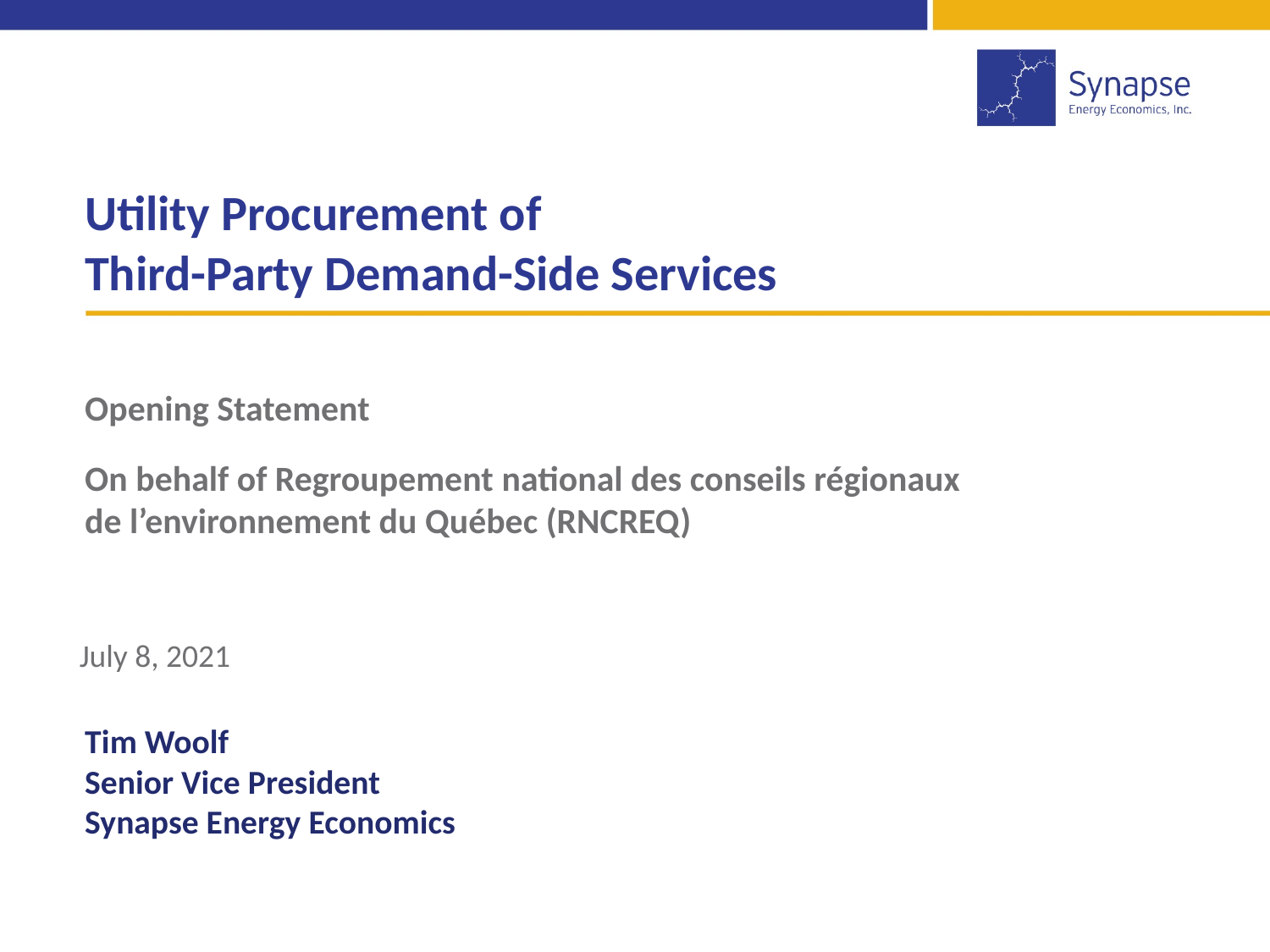

# Utility Procurement of Third-Party Demand-Side Services
Opening Statement

On behalf of Regroupement national des conseils régionaux
de l’environnement du Québec (RNCREQ)

July 8, 2021
Tim Woolf
Senior Vice President
Synapse Energy Economics
1